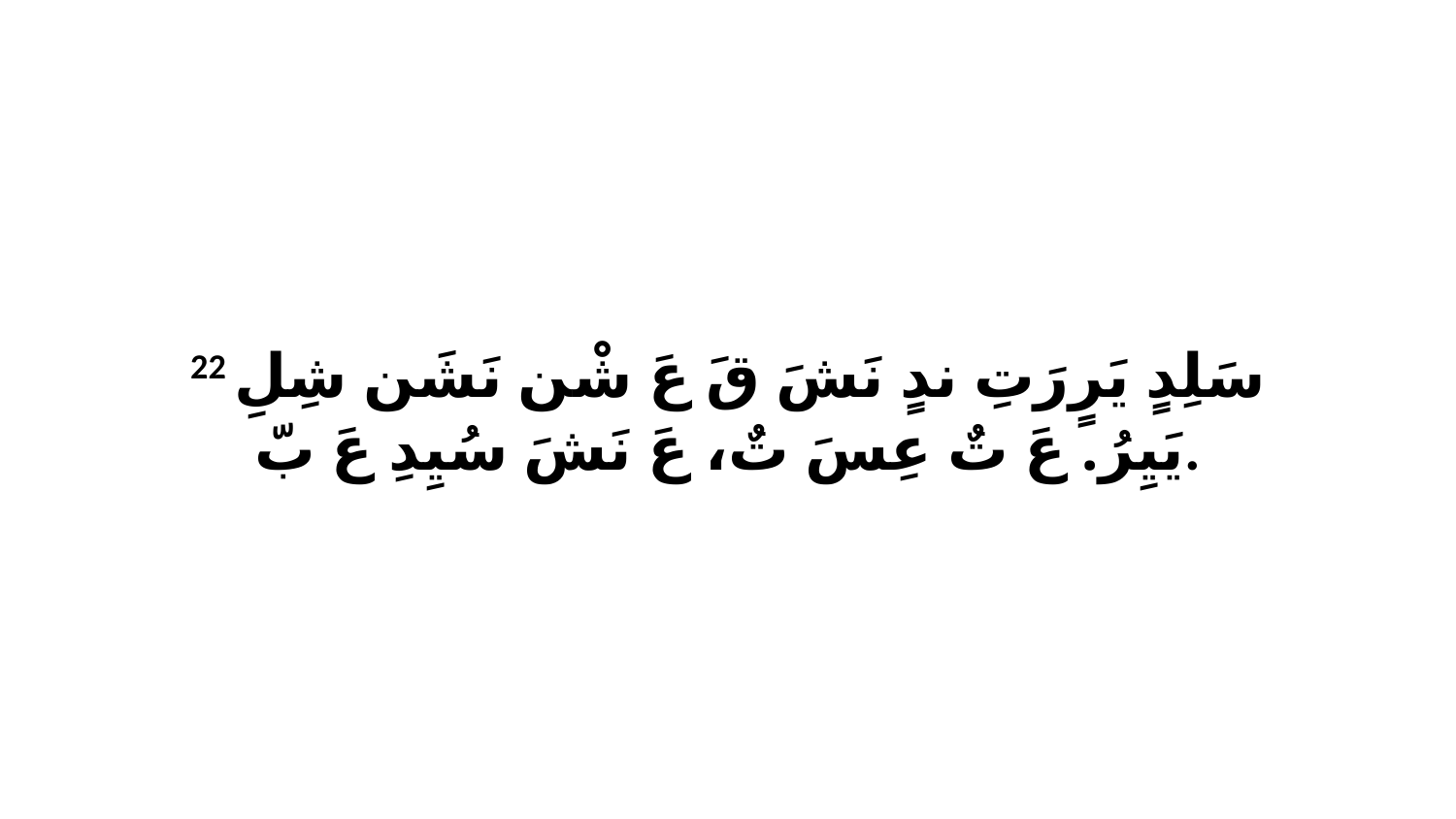

22 سَلِدٍ يَرٍرَتِ ندٍ نَشَ قَ عَ شْن نَشَن شِلِ يَيِرُ. عَ تٌ عِسَ تٌ، عَ نَشَ سُيِدِ عَ بّ.